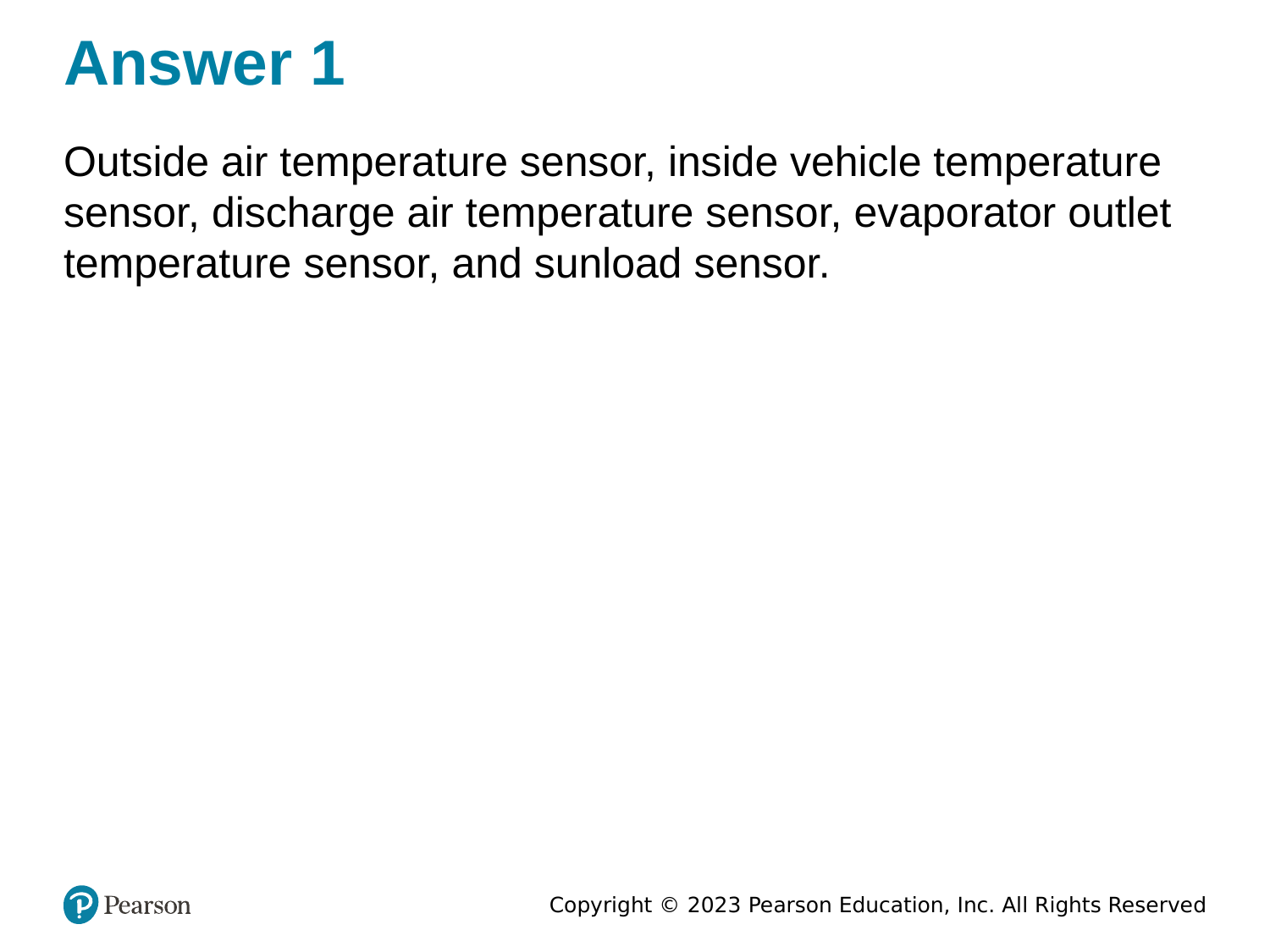

# Answer 1
Outside air temperature sensor, inside vehicle temperature sensor, discharge air temperature sensor, evaporator outlet temperature sensor, and sunload sensor.